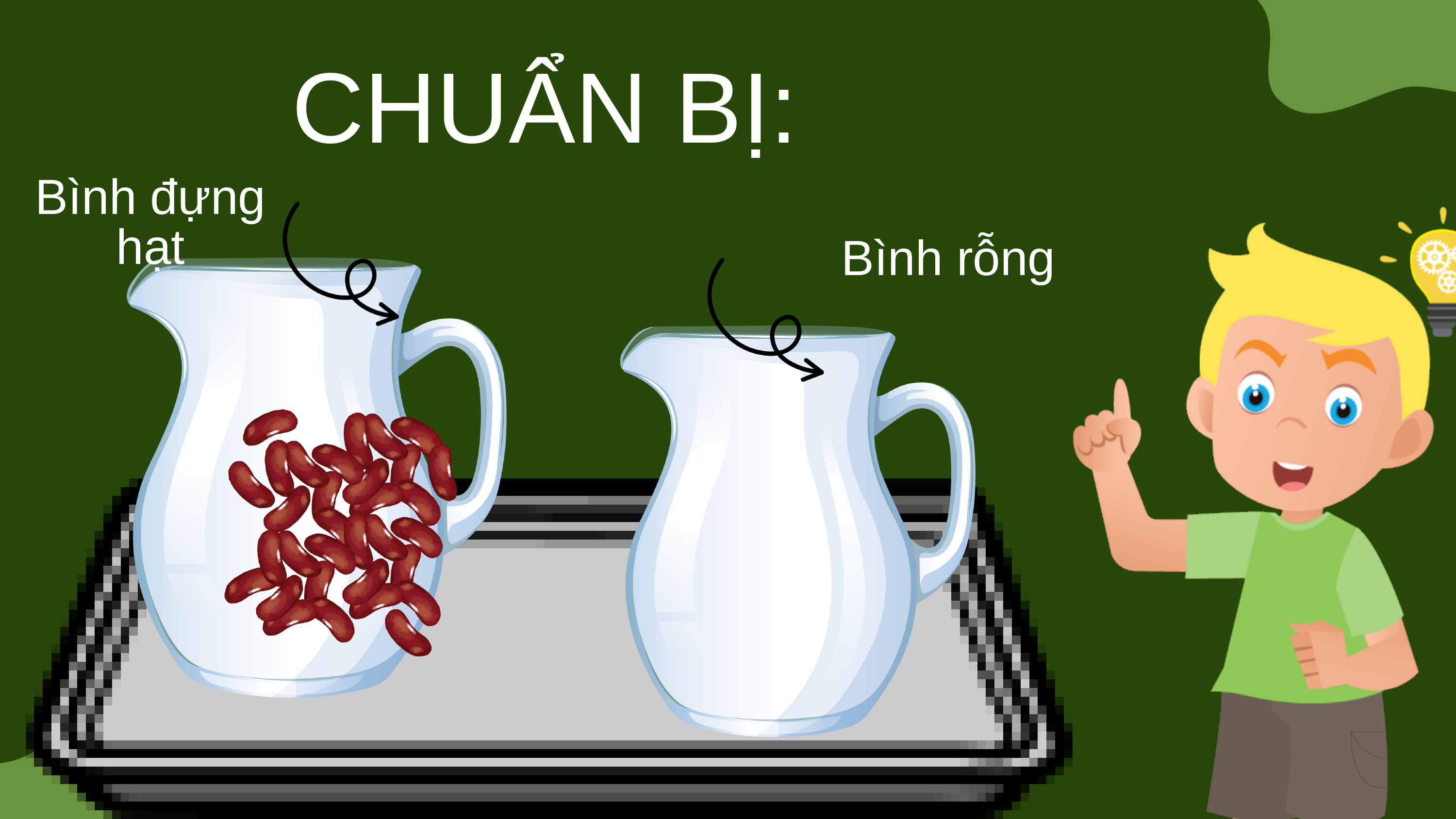

CHUẨN BỊ:
Bình đựng hạt

Bình rỗng